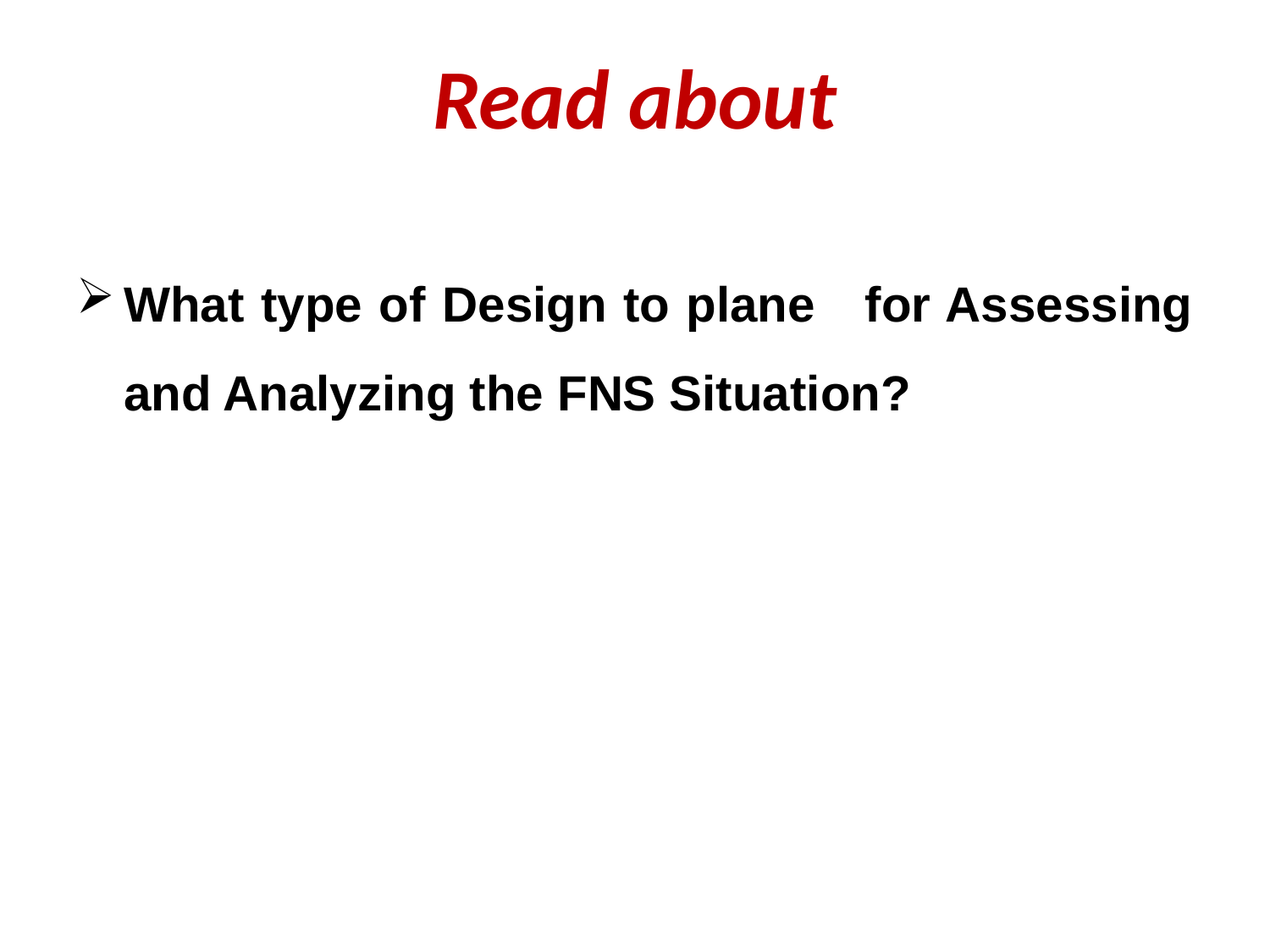

# Read about

What type of Design to plane   for Assessing and Analyzing the FNS Situation?